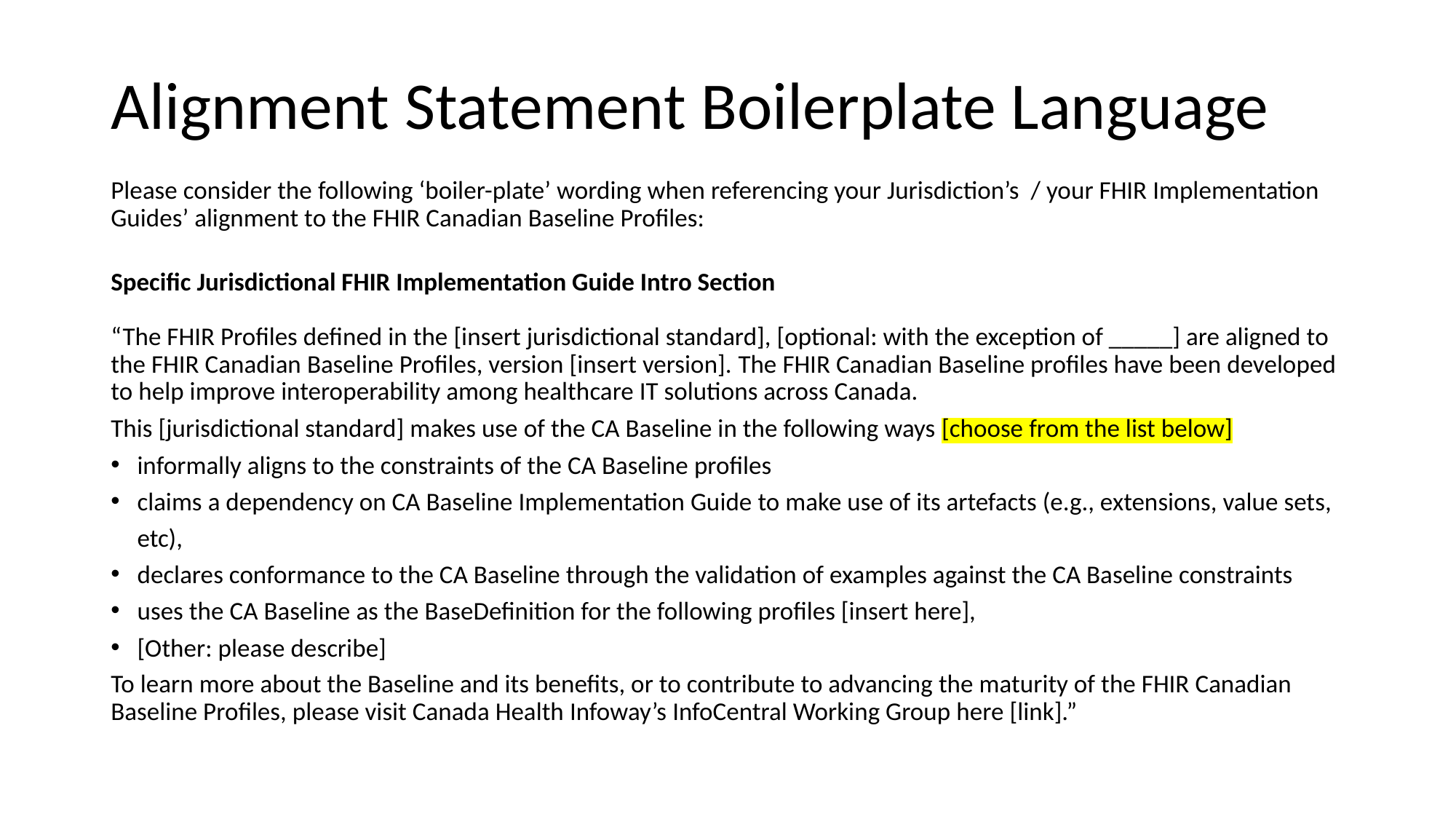

# Alignment Statement Boilerplate Language
Please consider the following ‘boiler-plate’ wording when referencing your Jurisdiction’s  / your FHIR Implementation Guides’ alignment to the FHIR Canadian Baseline Profiles:
Specific Jurisdictional FHIR Implementation Guide Intro Section
“The FHIR Profiles defined in the [insert jurisdictional standard], [optional: with the exception of _____] are aligned to the FHIR Canadian Baseline Profiles, version [insert version]. The FHIR Canadian Baseline profiles have been developed to help improve interoperability among healthcare IT solutions across Canada.
This [jurisdictional standard] makes use of the CA Baseline in the following ways [choose from the list below]
informally aligns to the constraints of the CA Baseline profiles
claims a dependency on CA Baseline Implementation Guide to make use of its artefacts (e.g., extensions, value sets, etc),
declares conformance to the CA Baseline through the validation of examples against the CA Baseline constraints
uses the CA Baseline as the BaseDefinition for the following profiles [insert here],
[Other: please describe]
To learn more about the Baseline and its benefits, or to contribute to advancing the maturity of the FHIR Canadian Baseline Profiles, please visit Canada Health Infoway’s InfoCentral Working Group here [link].”